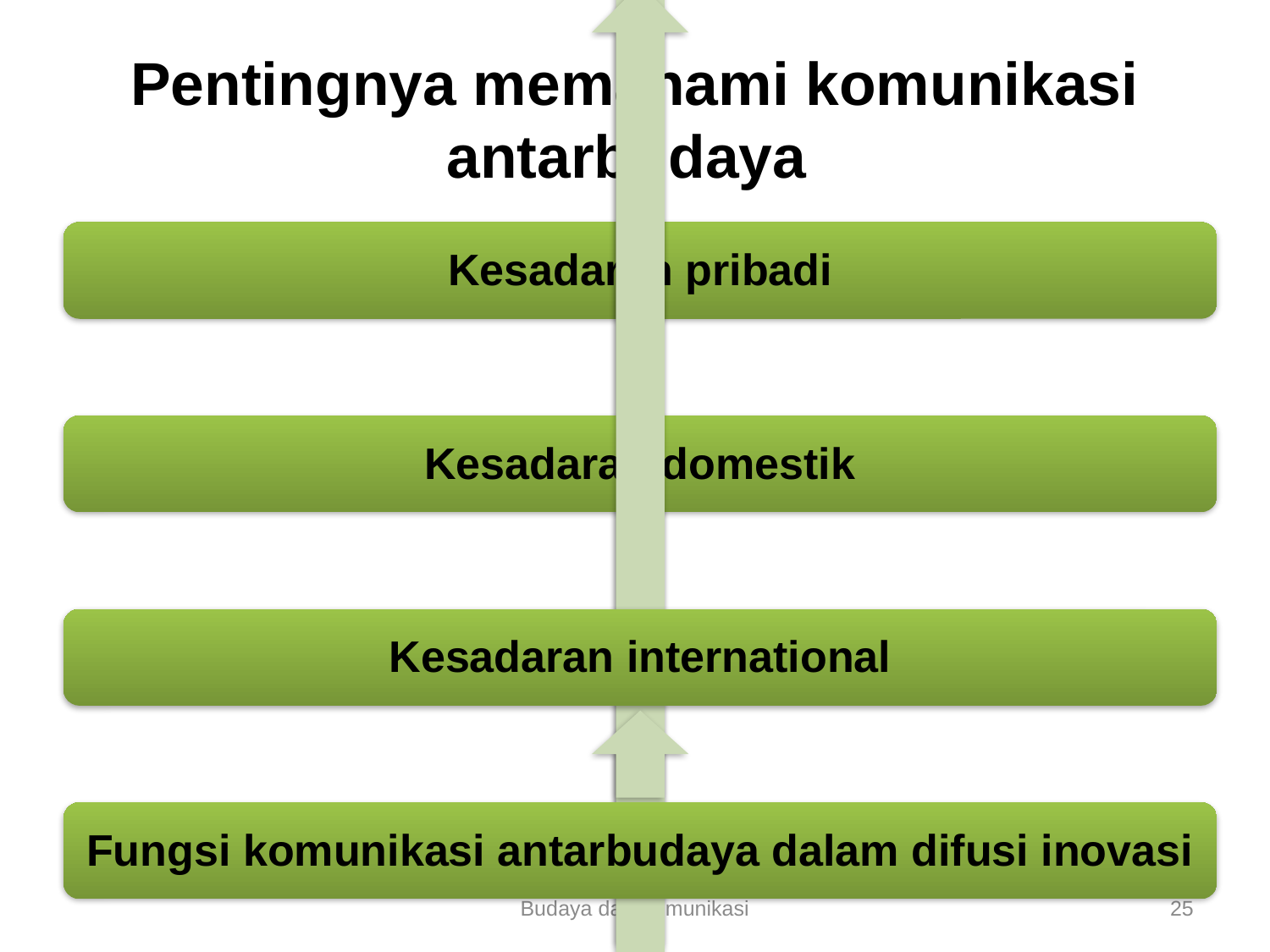

# Pentingnya memahami komunikasi antarbudaya
Kesadaran pribadi
Kesadaran domestik
Kesadaran international
Fungsi komunikasi antarbudaya dalam difusi inovasi
Budaya dan Komunikasi
25